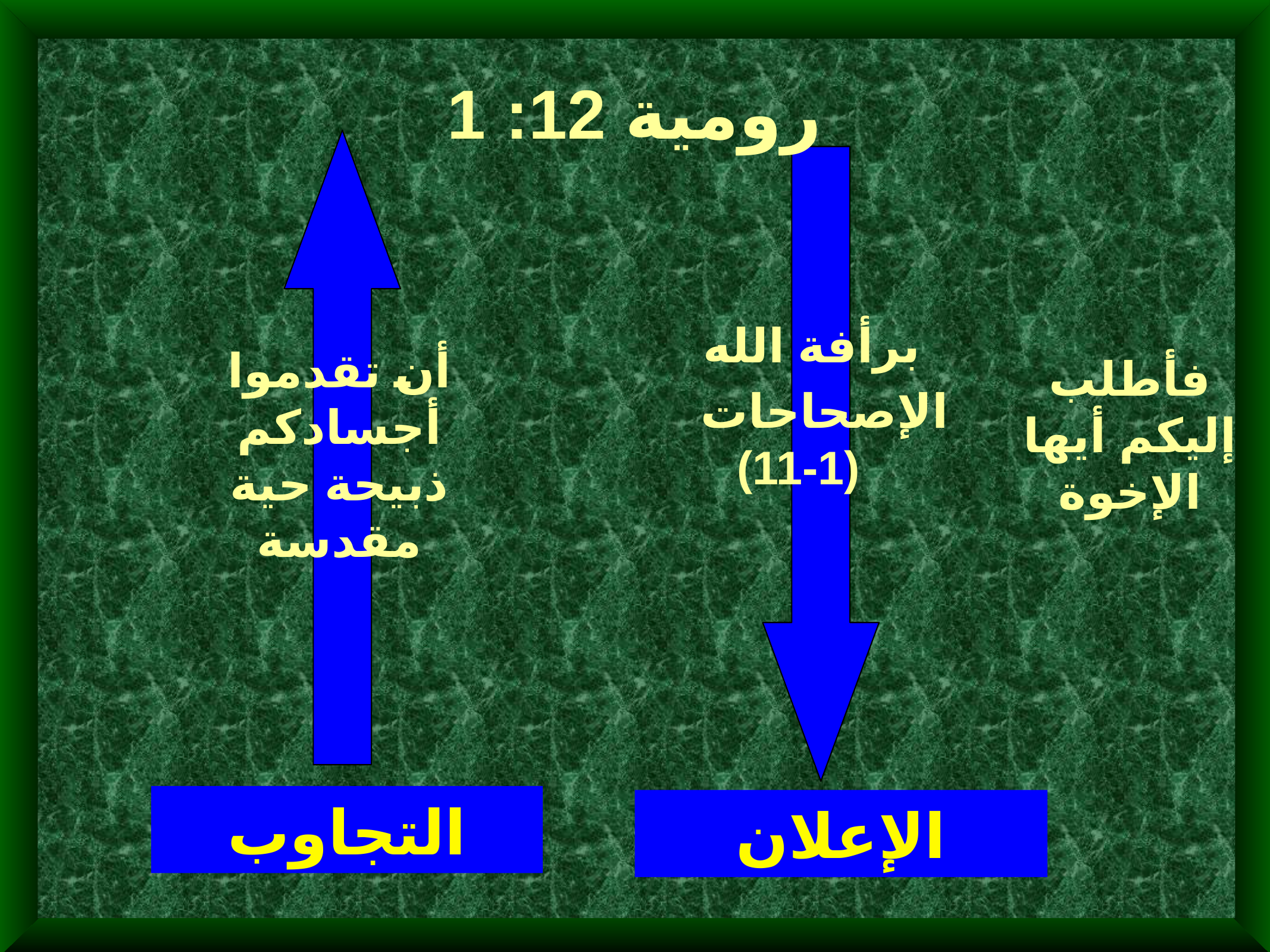

رومية 12: 1

 برأفة الله
الإصحاحات     (1-11)
أن تقدموا أجسادكم ذبيحة حية مقدسة
فأطلب إليكم أيها الإخوة
التجاوب
الإعلان